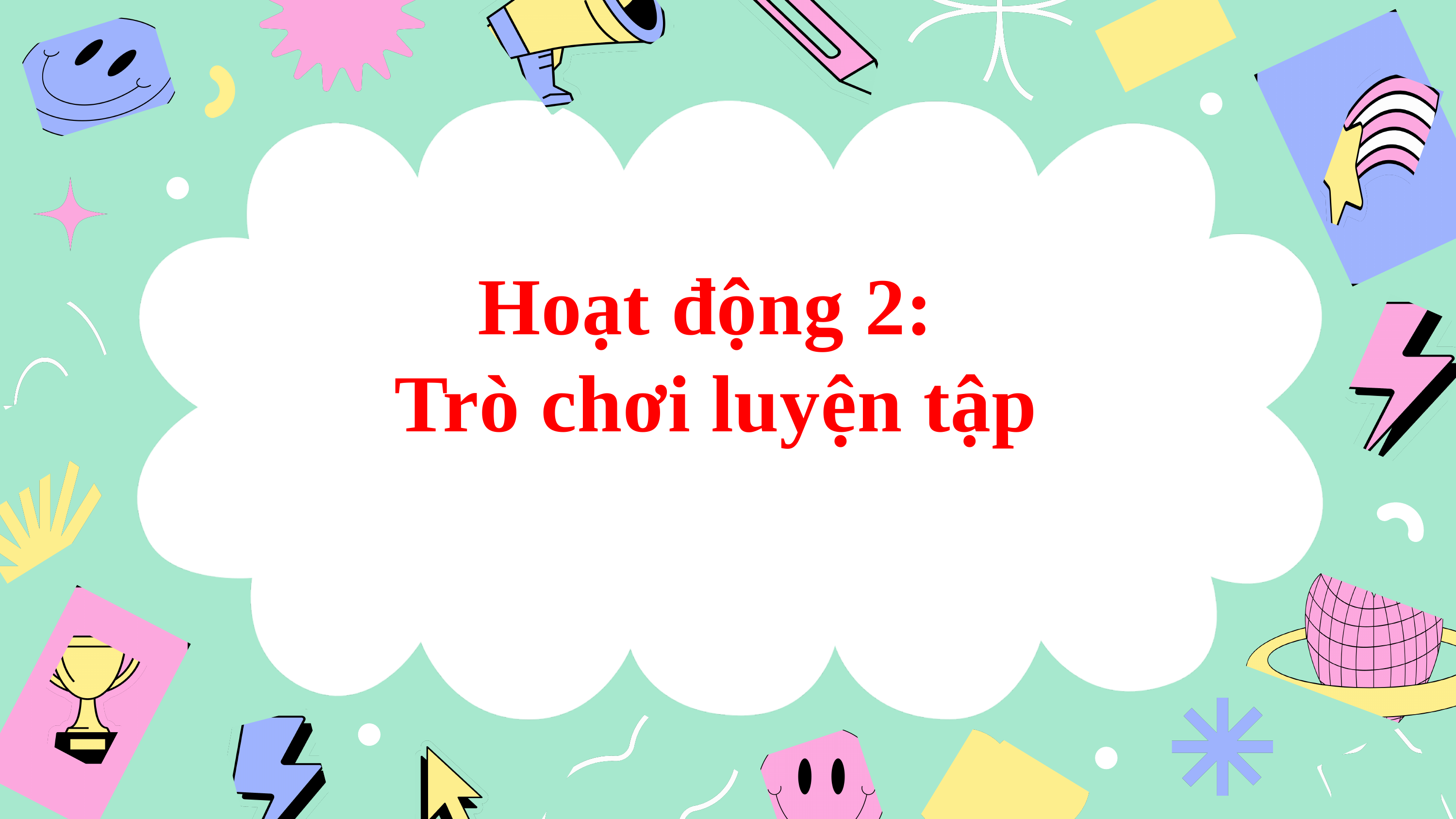

Hoạt động 2:
Trò chơi luyện tập